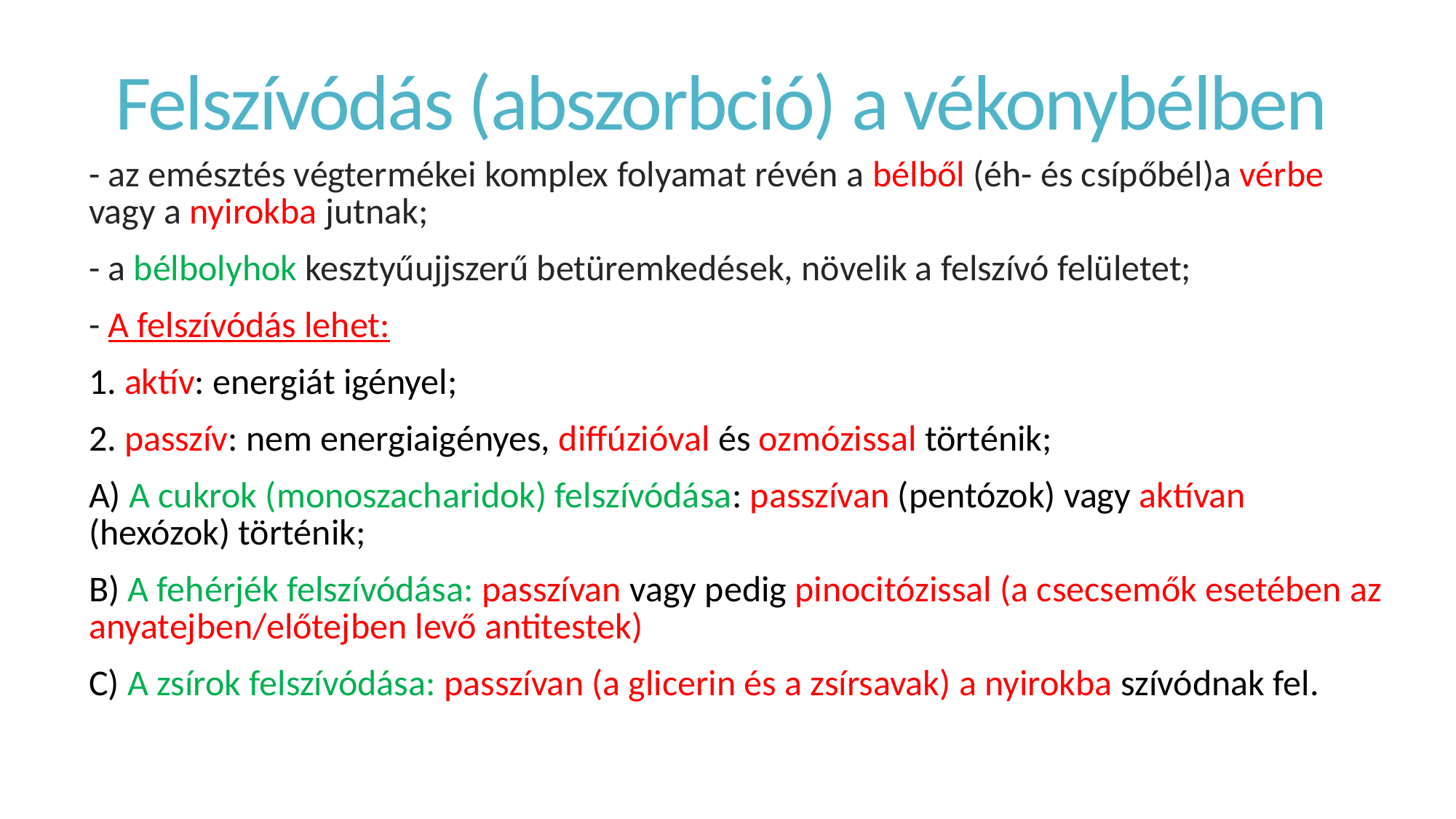

# Felszívódás (abszorbció) a vékonybélben
- az emésztés végtermékei komplex folyamat révén a bélből (éh- és csípőbél)a vérbe vagy a nyirokba jutnak;
- a bélbolyhok kesztyűujjszerű betüremkedések, növelik a felszívó felületet;
- A felszívódás lehet:
1. aktív: energiát igényel;
2. passzív: nem energiaigényes, diffúzióval és ozmózissal történik;
A) A cukrok (monoszacharidok) felszívódása: passzívan (pentózok) vagy aktívan (hexózok) történik;
B) A fehérjék felszívódása: passzívan vagy pedig pinocitózissal (a csecsemők esetében az anyatejben/előtejben levő antitestek)
C) A zsírok felszívódása: passzívan (a glicerin és a zsírsavak) a nyirokba szívódnak fel.